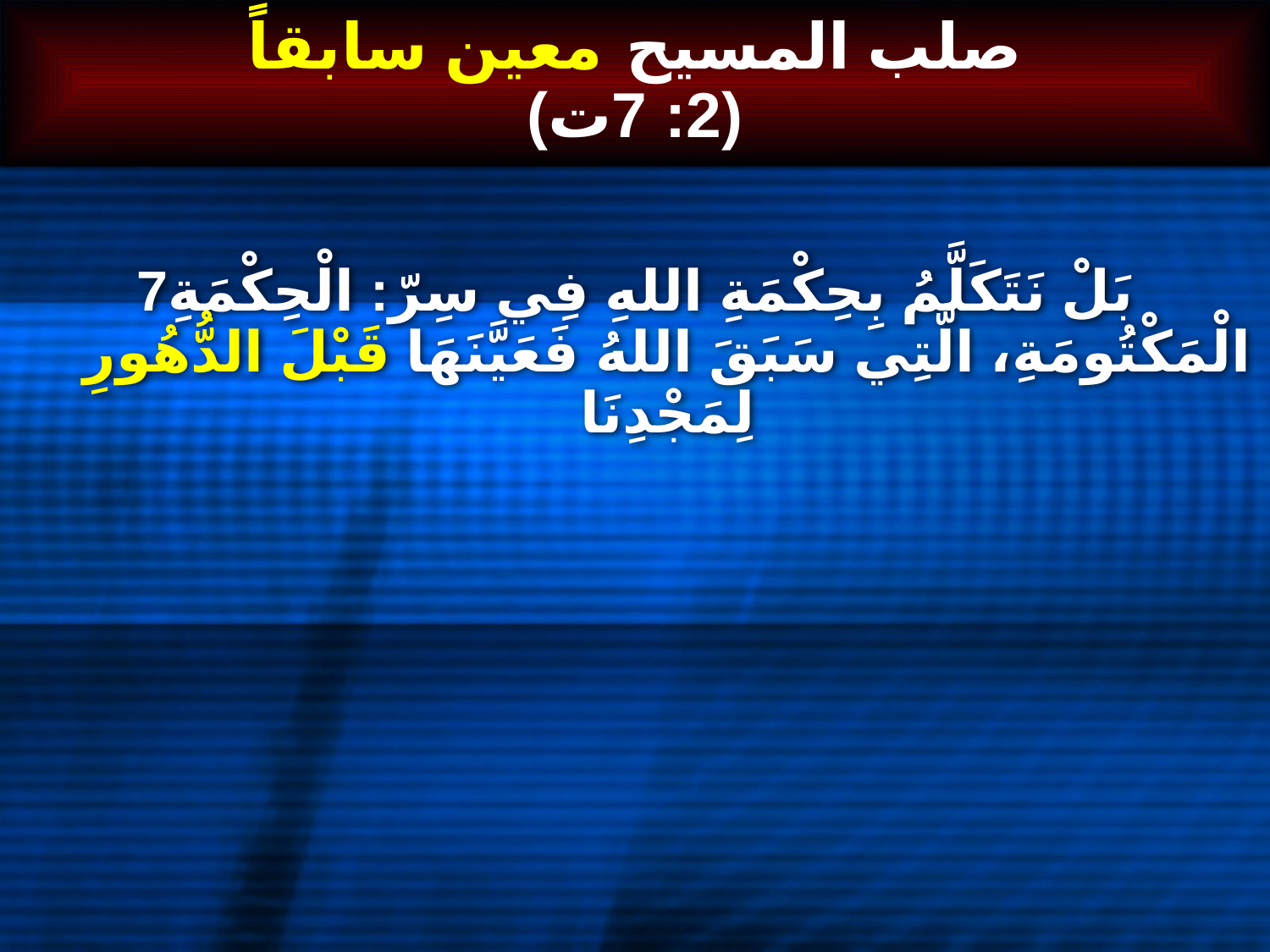

# صلب المسيح معين سابقاً (2: 7ت)
7بَلْ نَتَكَلَّمُ بِحِكْمَةِ اللهِ فِي سِرّ: الْحِكْمَةِ الْمَكْتُومَةِ، الَّتِي سَبَقَ اللهُ فَعَيَّنَهَا قَبْلَ الدُّهُورِ لِمَجْدِنَا